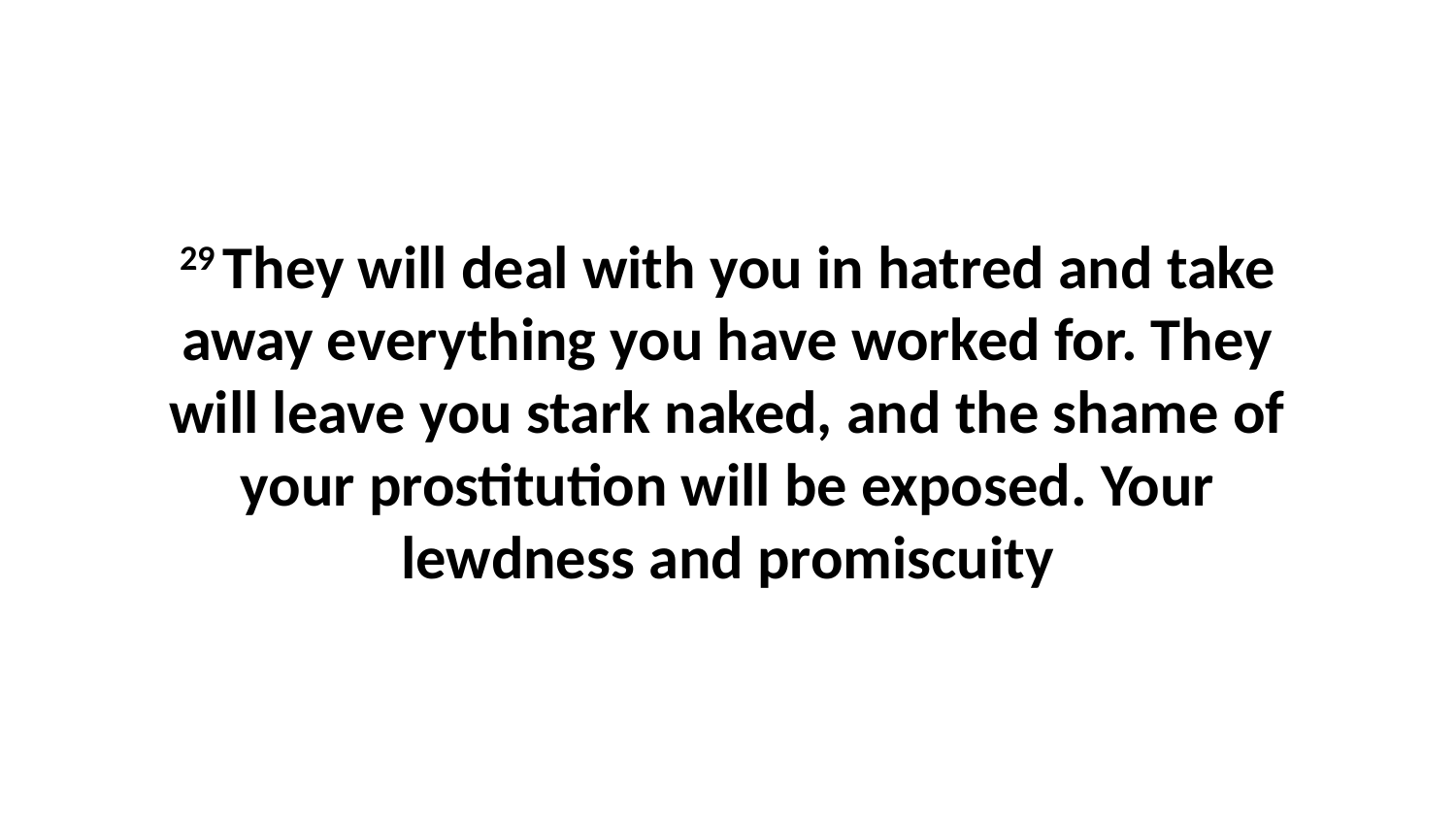

29 They will deal with you in hatred and take away everything you have worked for. They will leave you stark naked, and the shame of your prostitution will be exposed. Your lewdness and promiscuity